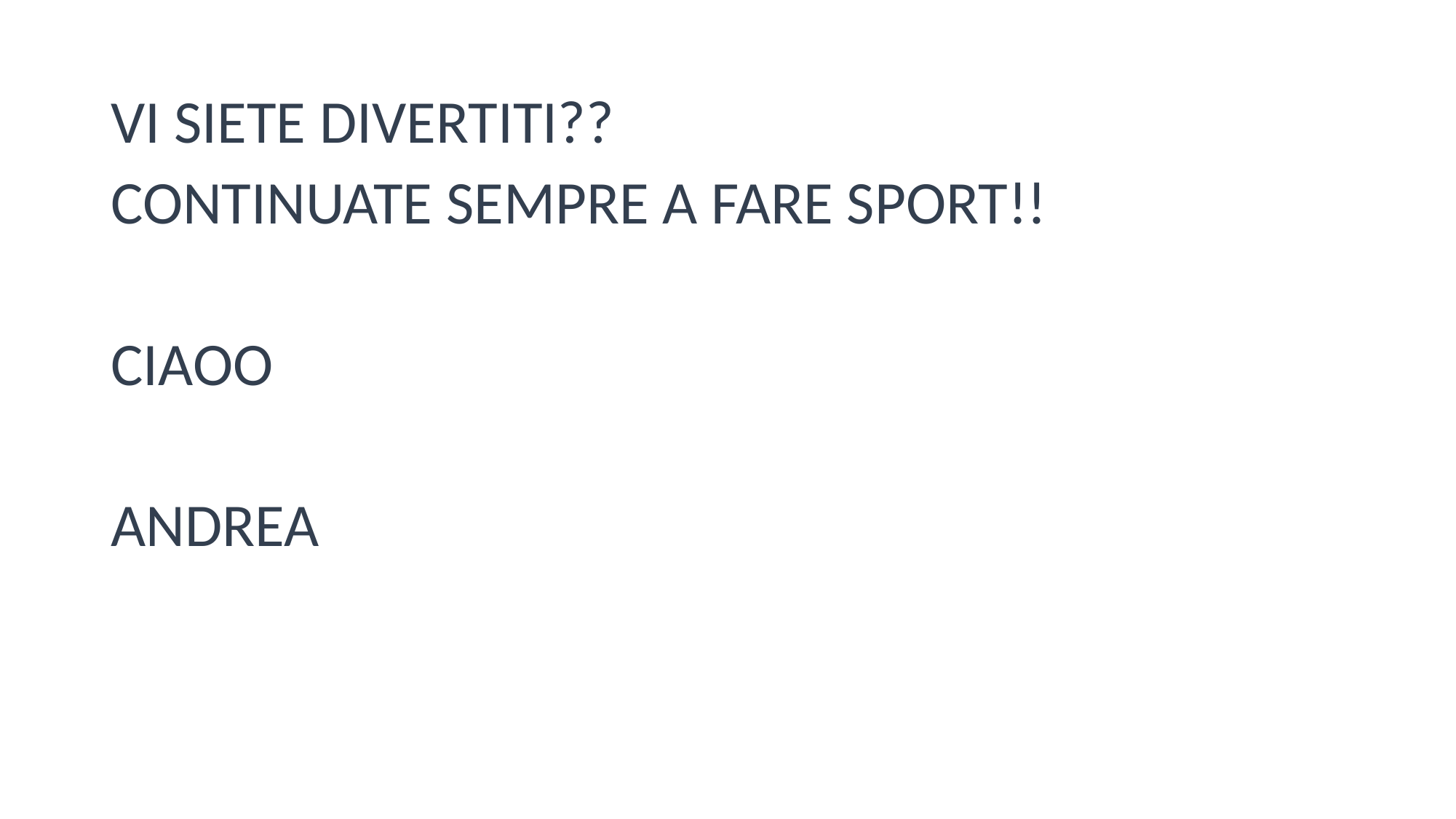

VI SIETE DIVERTITI??
CONTINUATE SEMPRE A FARE SPORT!!

CIAOO

ANDREA